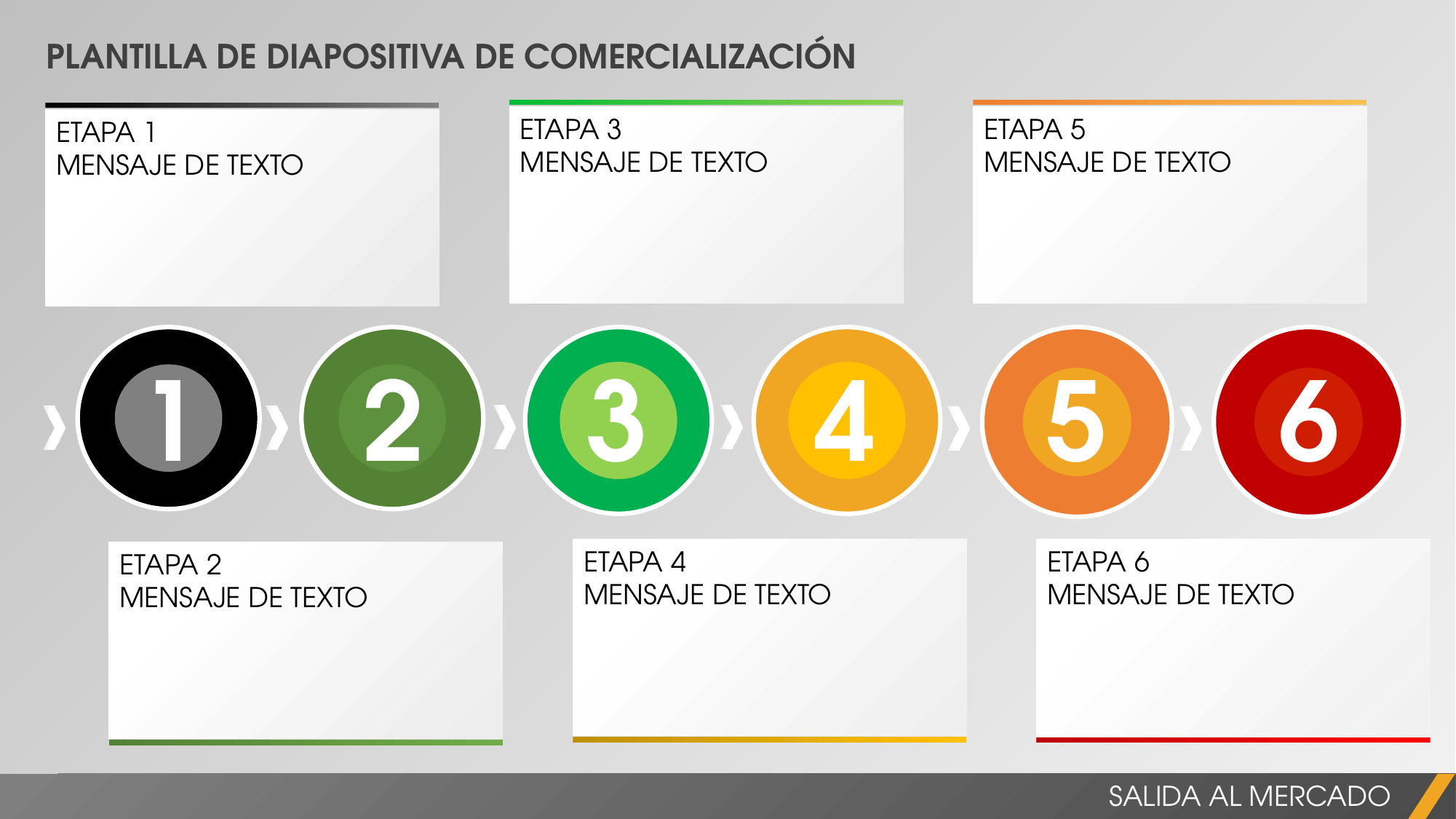

PLANTILLA DE DIAPOSITIVA DE COMERCIALIZACIÓN

ETAPA 3
MENSAJE DE TEXTO
ETAPA 5
MENSAJE DE TEXTO
ETAPA 1
MENSAJE DE TEXTO

3
4
5
6
1
2

ETAPA 4
MENSAJE DE TEXTO
ETAPA 6
MENSAJE DE TEXTO
ETAPA 2
MENSAJE DE TEXTO

SALIDA AL MERCADO